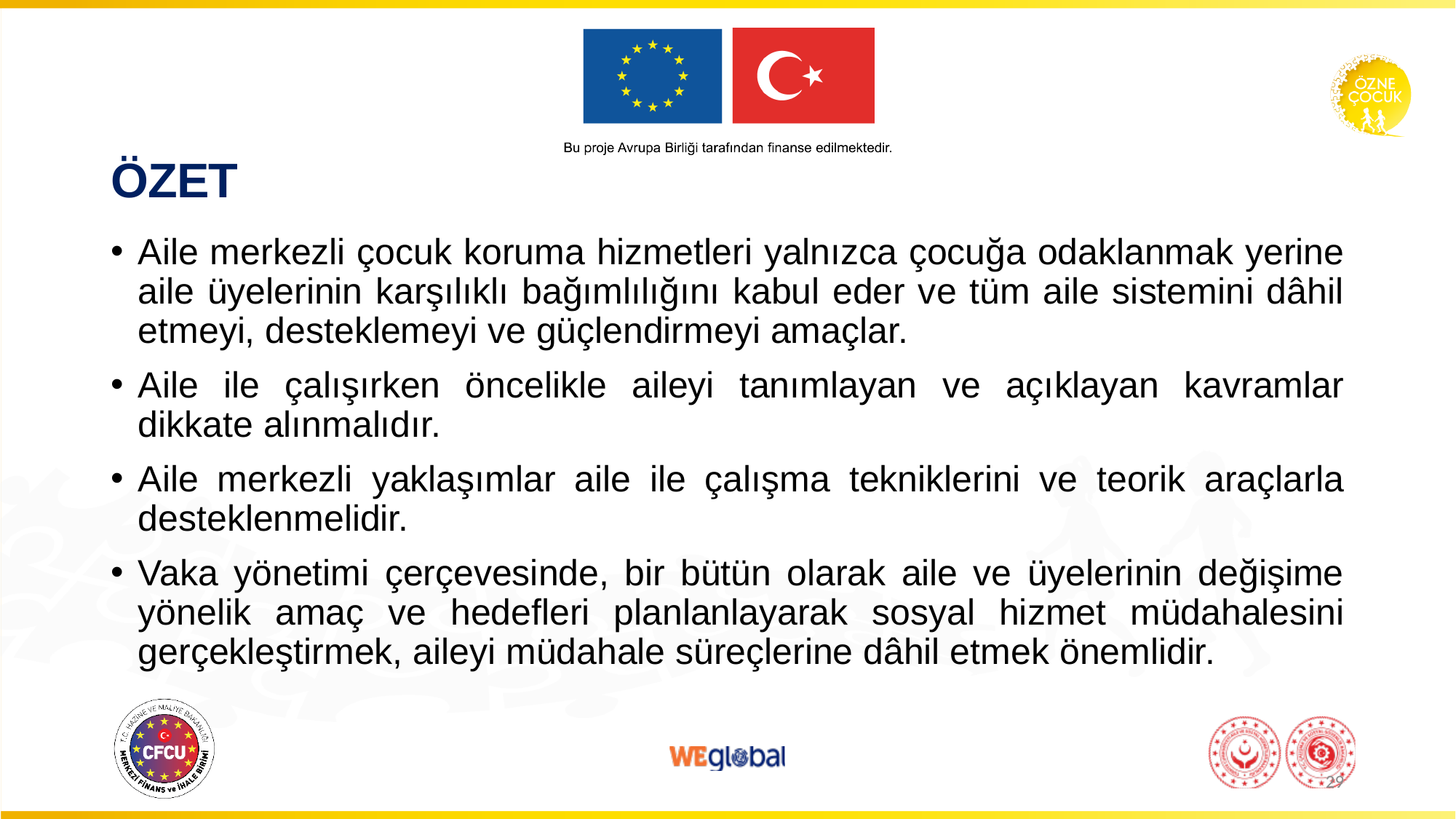

# ÖZET
Aile merkezli çocuk koruma hizmetleri yalnızca çocuğa odaklanmak yerine aile üyelerinin karşılıklı bağımlılığını kabul eder ve tüm aile sistemini dâhil etmeyi, desteklemeyi ve güçlendirmeyi amaçlar.
Aile ile çalışırken öncelikle aileyi tanımlayan ve açıklayan kavramlar dikkate alınmalıdır.
Aile merkezli yaklaşımlar aile ile çalışma tekniklerini ve teorik araçlarla desteklenmelidir.
Vaka yönetimi çerçevesinde, bir bütün olarak aile ve üyelerinin değişime yönelik amaç ve hedefleri planlanlayarak sosyal hizmet müdahalesini gerçekleştirmek, aileyi müdahale süreçlerine dâhil etmek önemlidir.

29